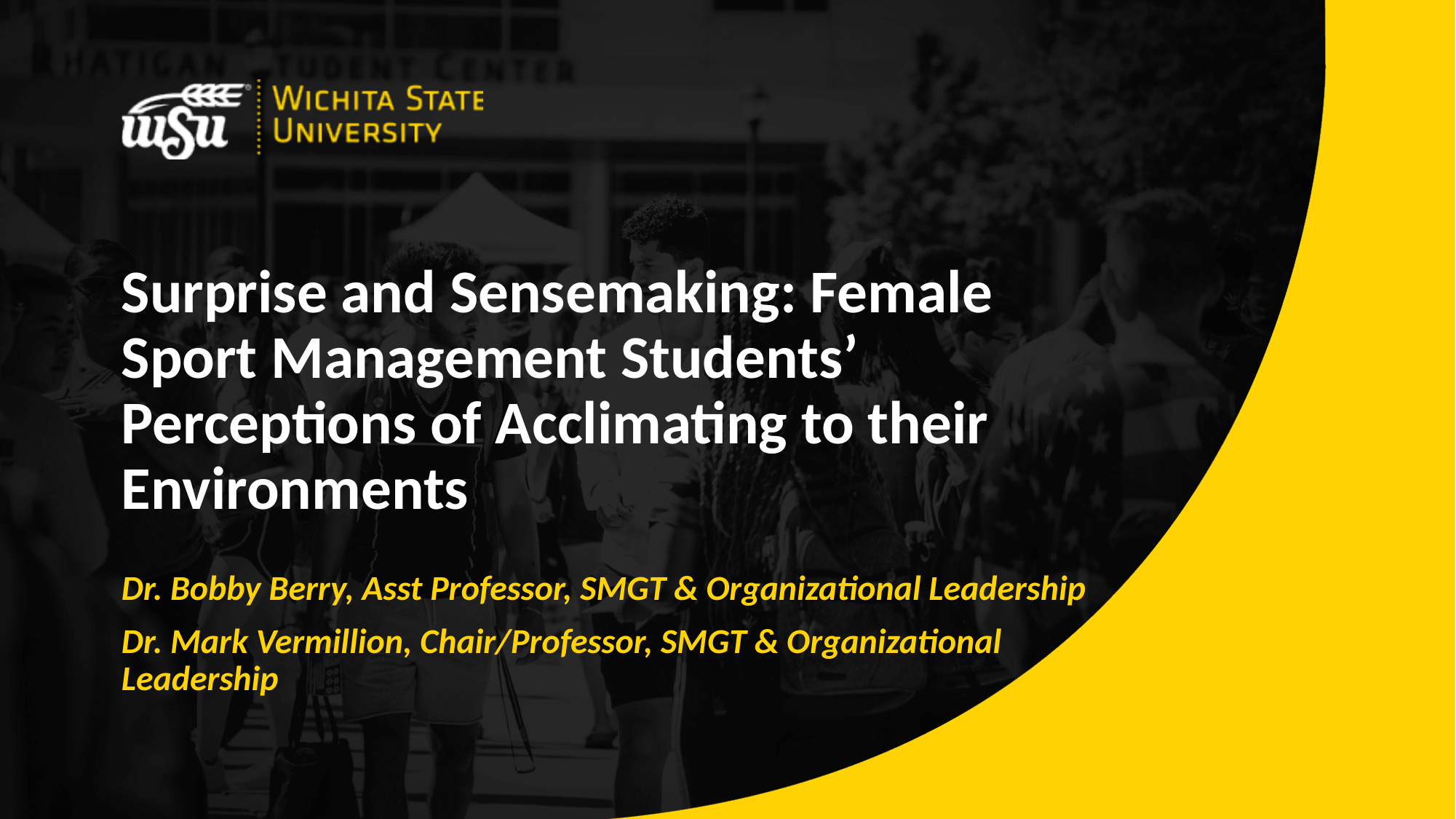

# Surprise and Sensemaking: Female Sport Management Students’ Perceptions of Acclimating to their Environments
Dr. Bobby Berry, Asst Professor, SMGT & Organizational Leadership
Dr. Mark Vermillion, Chair/Professor, SMGT & Organizational Leadership